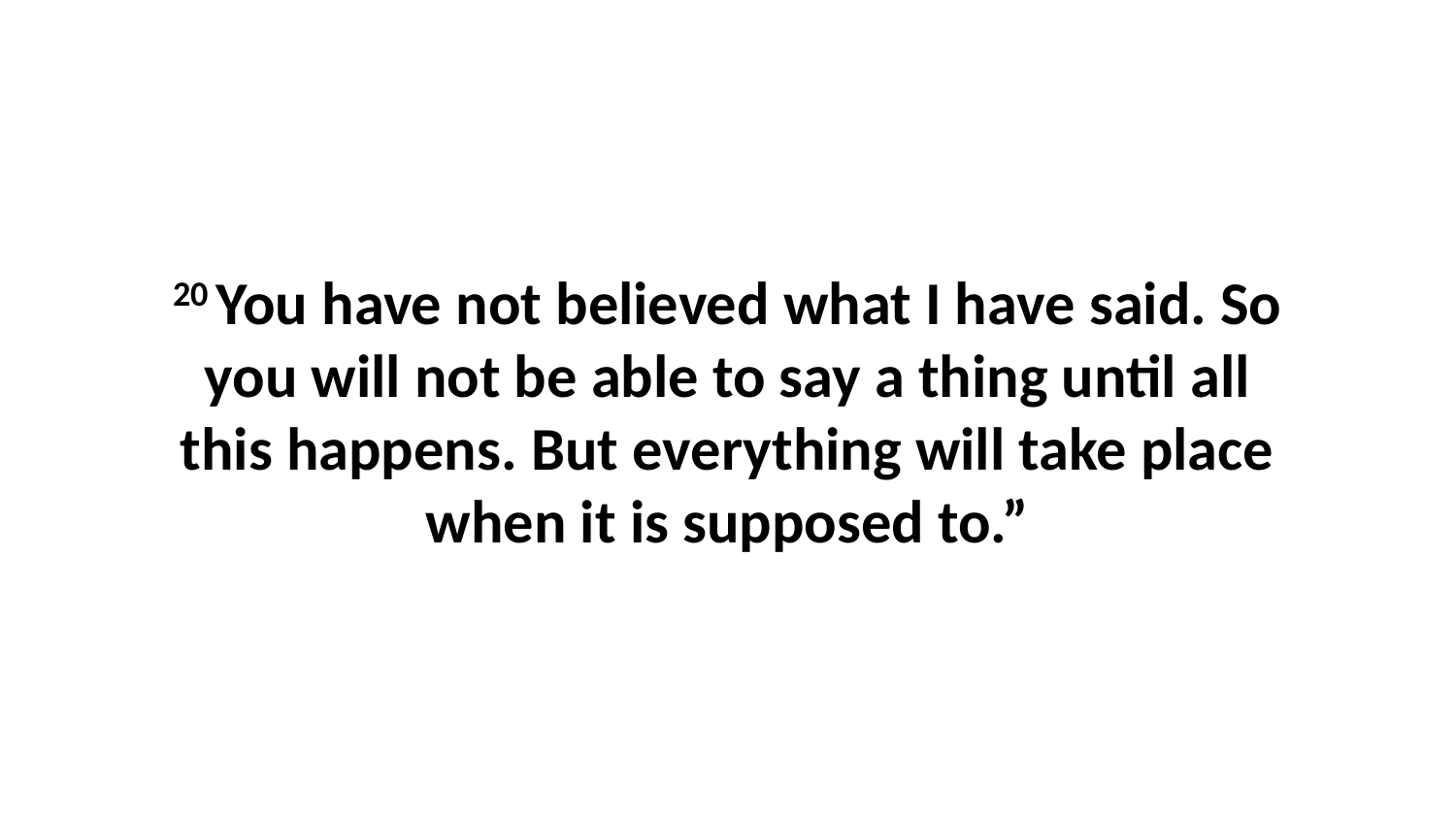

20 You have not believed what I have said. So you will not be able to say a thing until all this happens. But everything will take place when it is supposed to.”